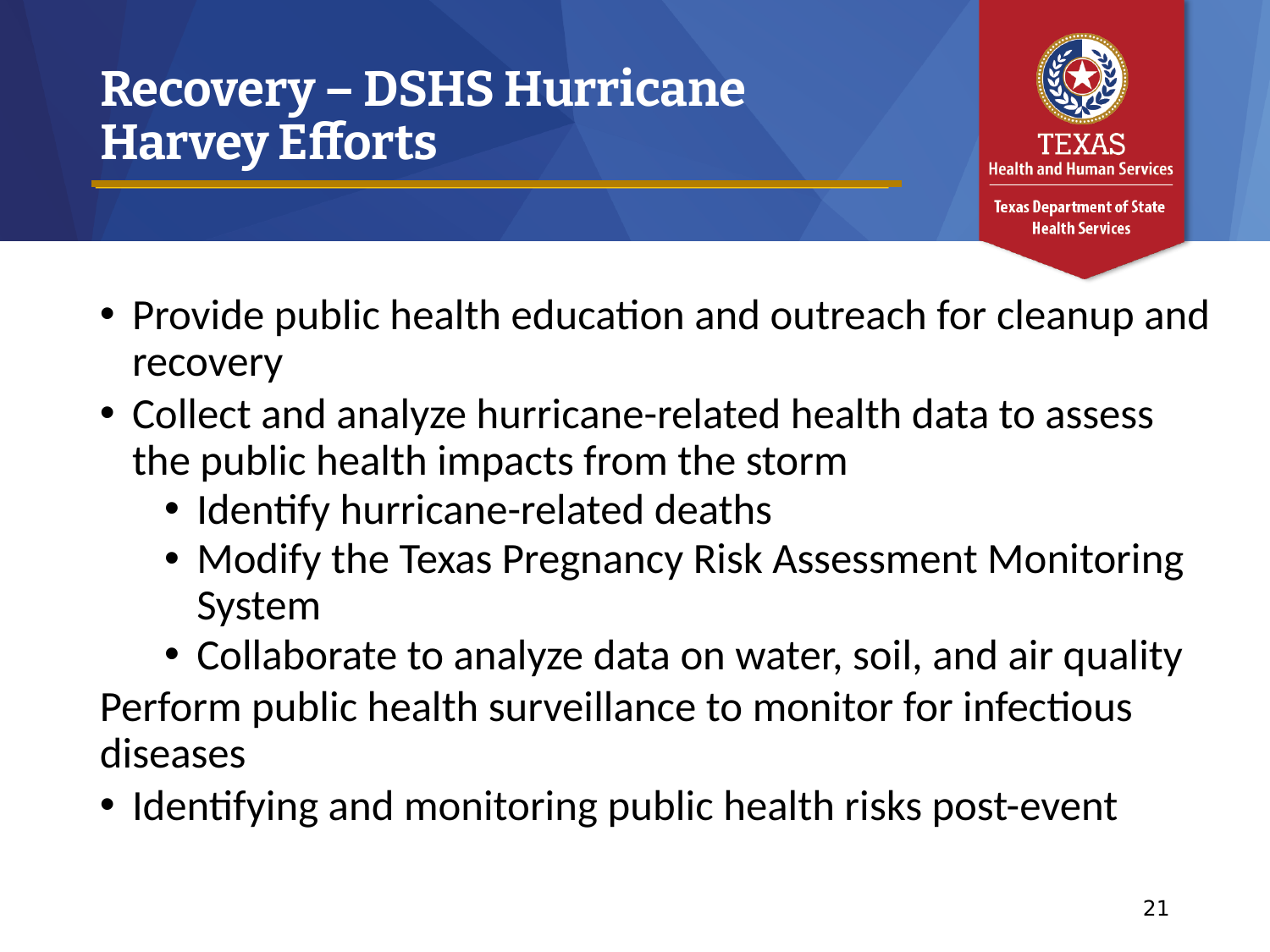

# Recovery – DSHS Hurricane Harvey Efforts
Provide public health education and outreach for cleanup and recovery
Collect and analyze hurricane-related health data to assess the public health impacts from the storm
Identify hurricane-related deaths
Modify the Texas Pregnancy Risk Assessment Monitoring System
Collaborate to analyze data on water, soil, and air quality
Perform public health surveillance to monitor for infectious diseases
Identifying and monitoring public health risks post-event

21